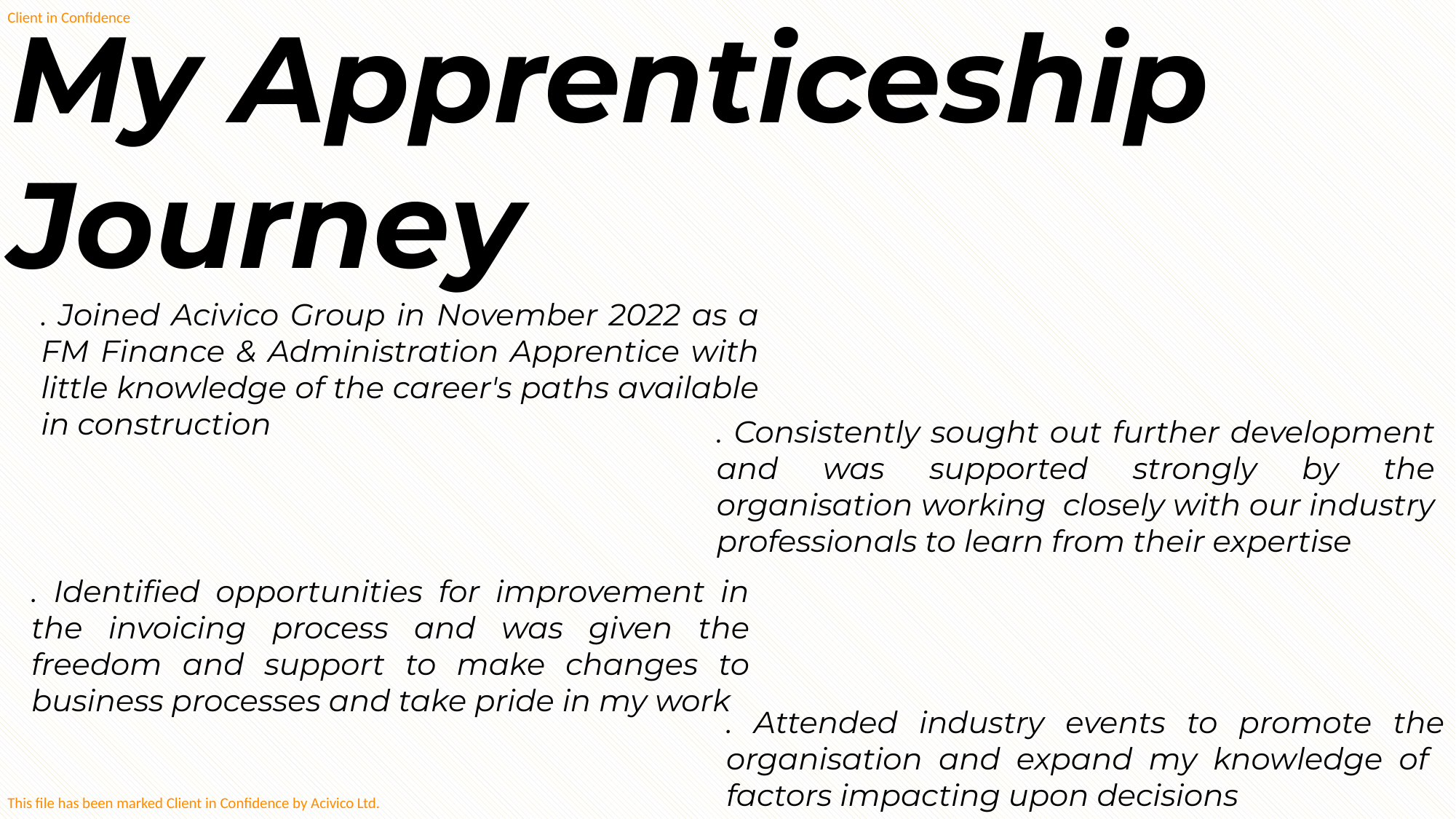

My Apprenticeship Journey
. Joined Acivico Group in November 2022 as a FM Finance & Administration Apprentice with little knowledge of the career's paths available in construction

. Consistently sought out further development and was supported strongly by the organisation working  closely with our industry professionals to learn from their expertise
. Identified opportunities for improvement in the invoicing process and was given the freedom and support to make changes to business processes and take pride in my work
. Attended industry events to promote the organisation and expand my knowledge of  factors impacting upon decisions